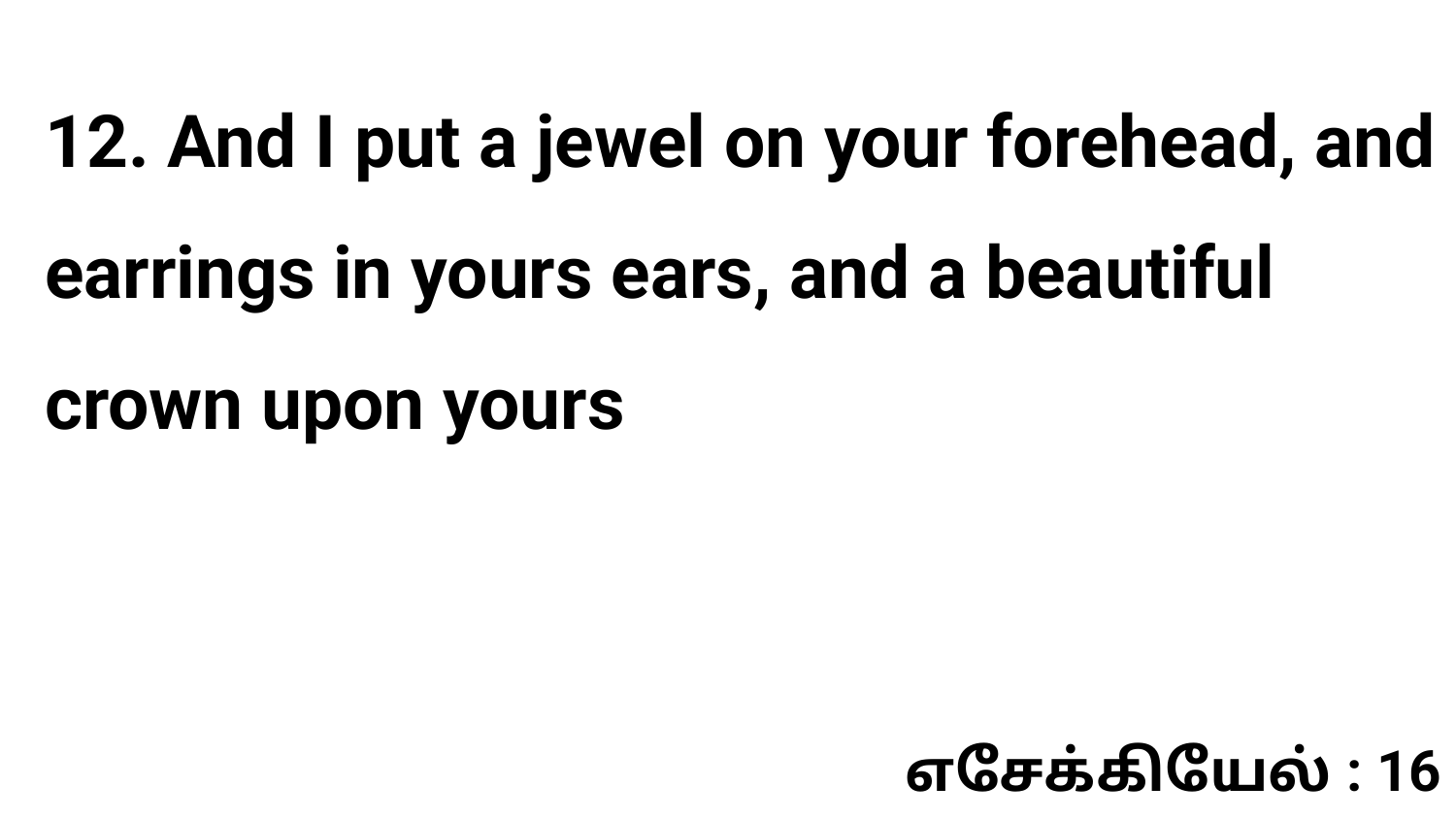

12. And I put a jewel on your forehead, and earrings in yours ears, and a beautiful crown upon yours
எசேக்கியேல் : 16